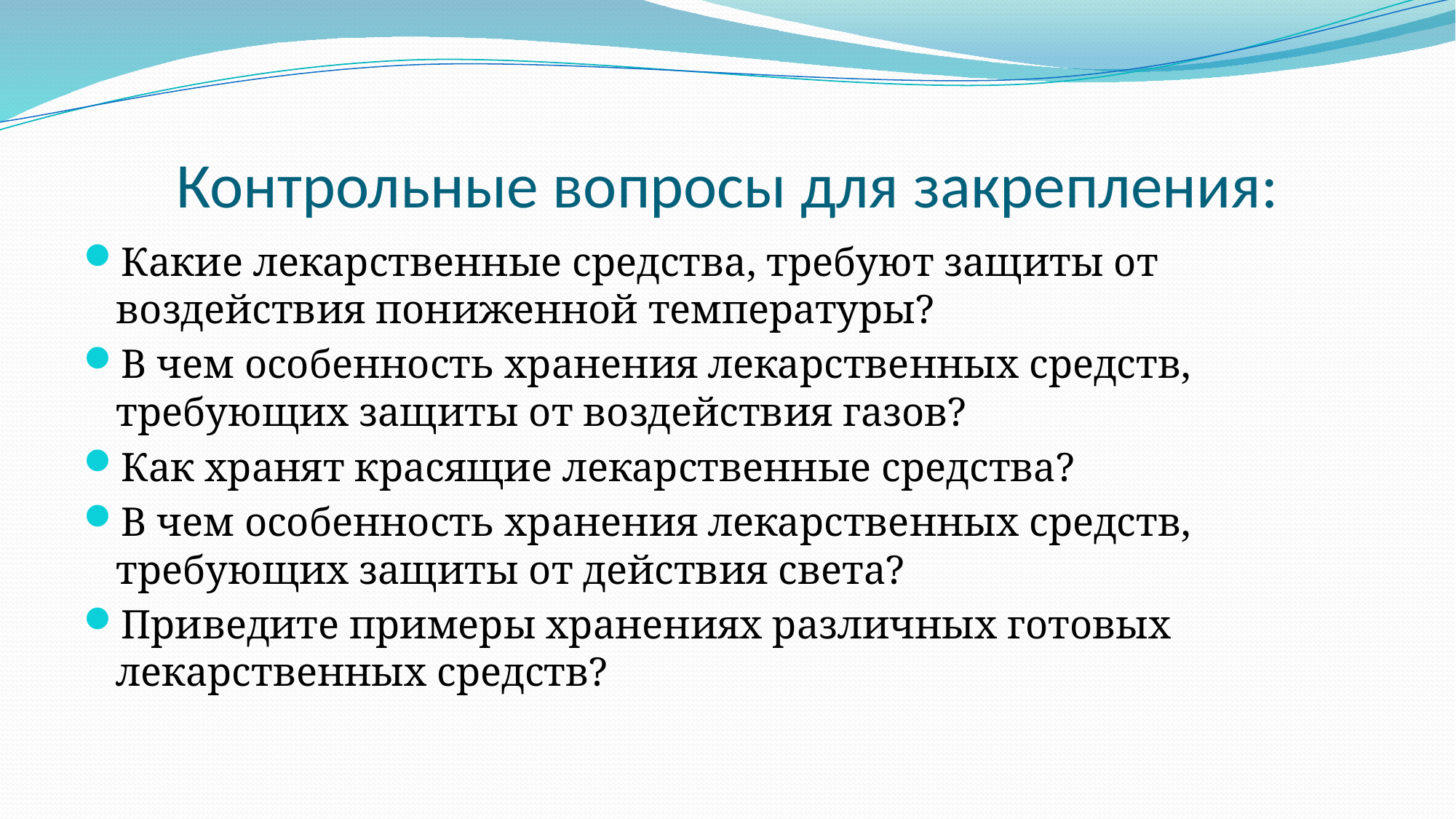

# Контрольные вопросы для закрепления:
Какие лекарственные средства, требуют защиты от воздействия пониженной температуры?
В чем особенность хранения лекарственных средств, требующих защиты от воздействия газов?
Как хранят красящие лекарственные средства?
В чем особенность хранения лекарственных средств, требующих защиты от действия света?
Приведите примеры хранениях различных готовых лекарственных средств?